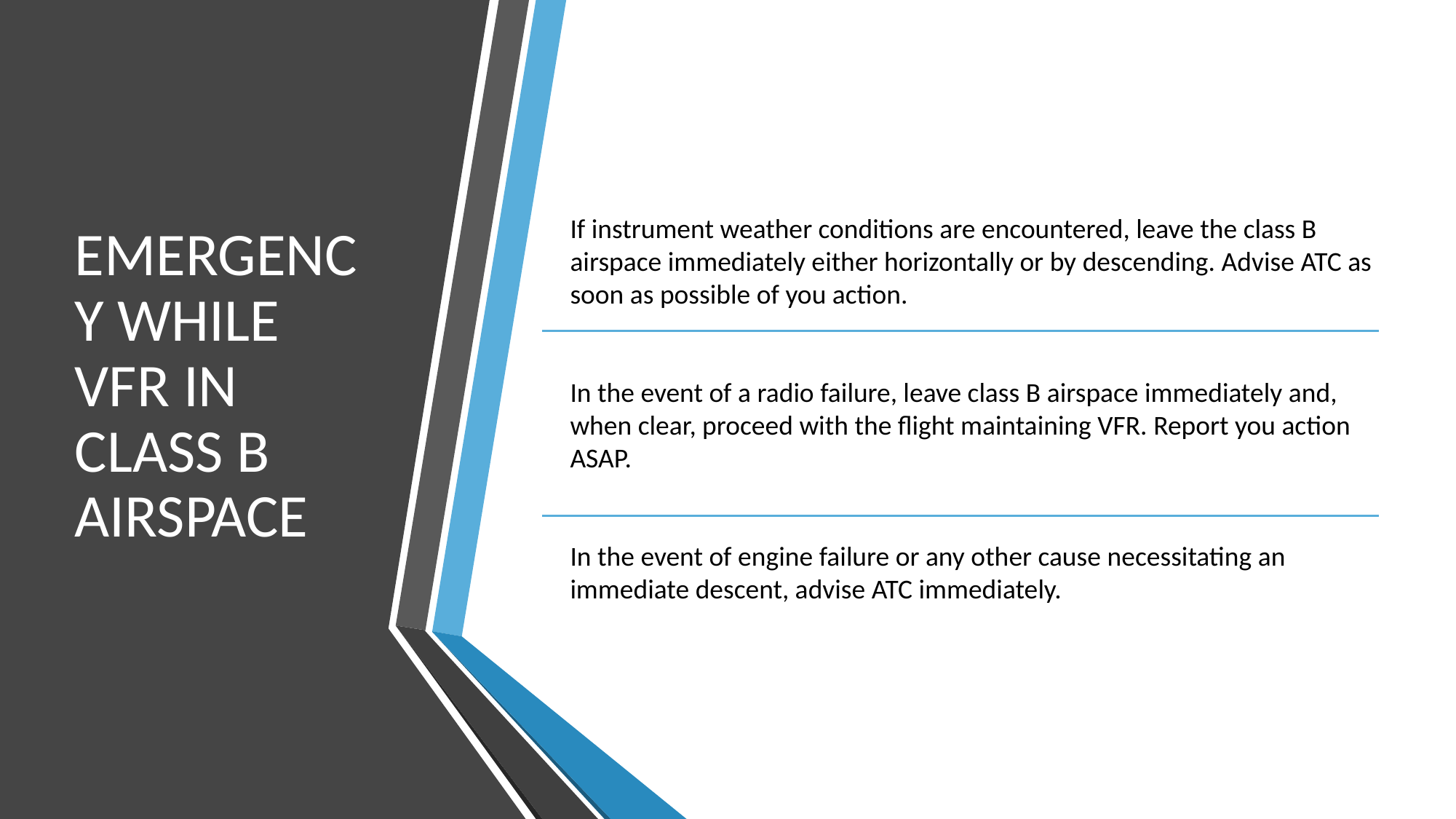

# EMERGENCY WHILE VFR IN CLASS B AIRSPACE
If instrument weather conditions are encountered, leave the class B airspace immediately either horizontally or by descending. Advise ATC as soon as possible of you action.

In the event of a radio failure, leave class B airspace immediately and, when clear, proceed with the flight maintaining VFR. Report you action ASAP.

In the event of engine failure or any other cause necessitating an immediate descent, advise ATC immediately.